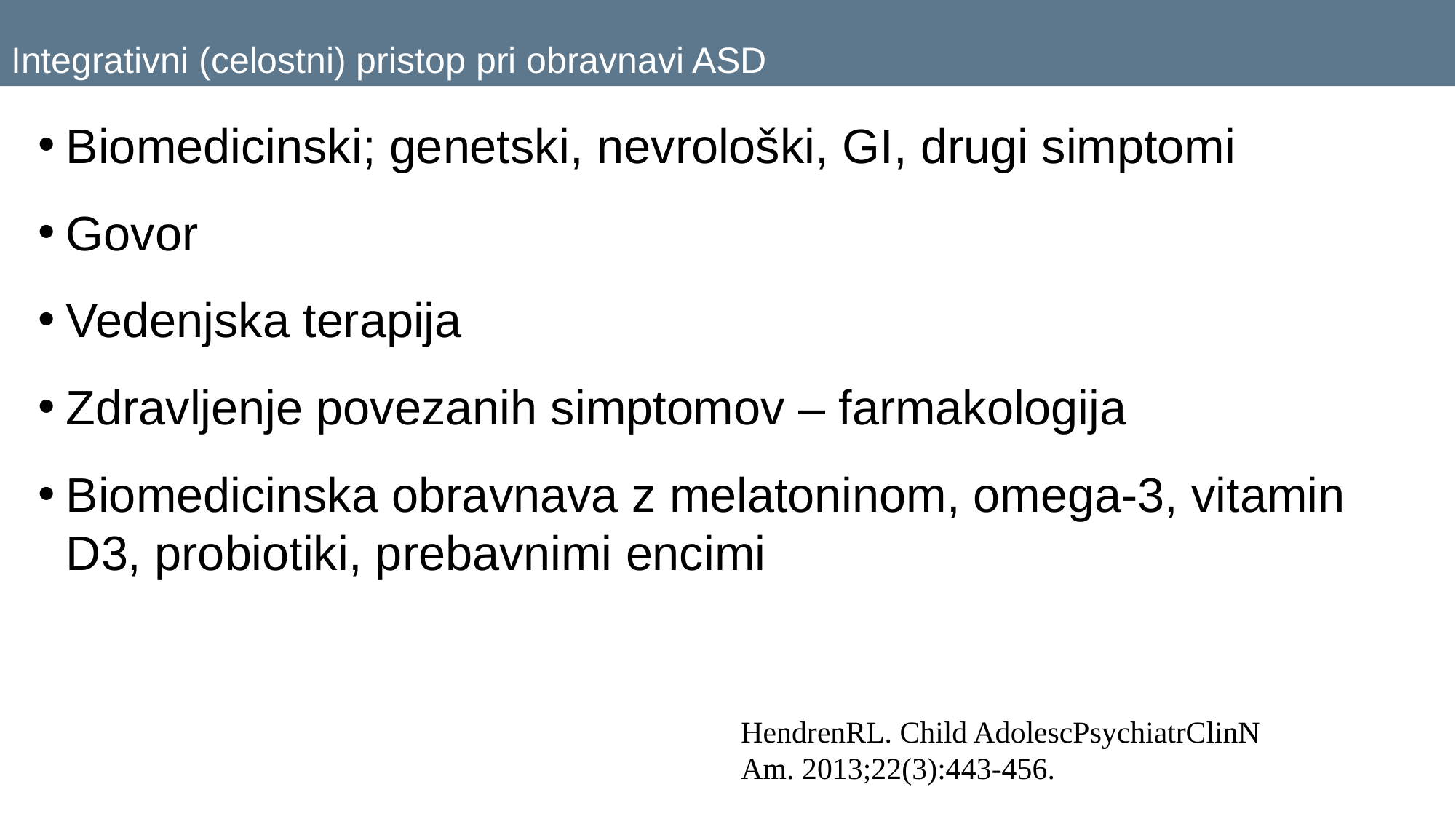

# Integrativni (celostni) pristop pri obravnavi ASD
Biomedicinski; genetski, nevrološki, GI, drugi simptomi
Govor
Vedenjska terapija
Zdravljenje povezanih simptomov – farmakologija
Biomedicinska obravnava z melatoninom, omega-3, vitamin D3, probiotiki, prebavnimi encimi

HendrenRL. Child AdolescPsychiatrClinN Am. 2013;22(3):443-456.